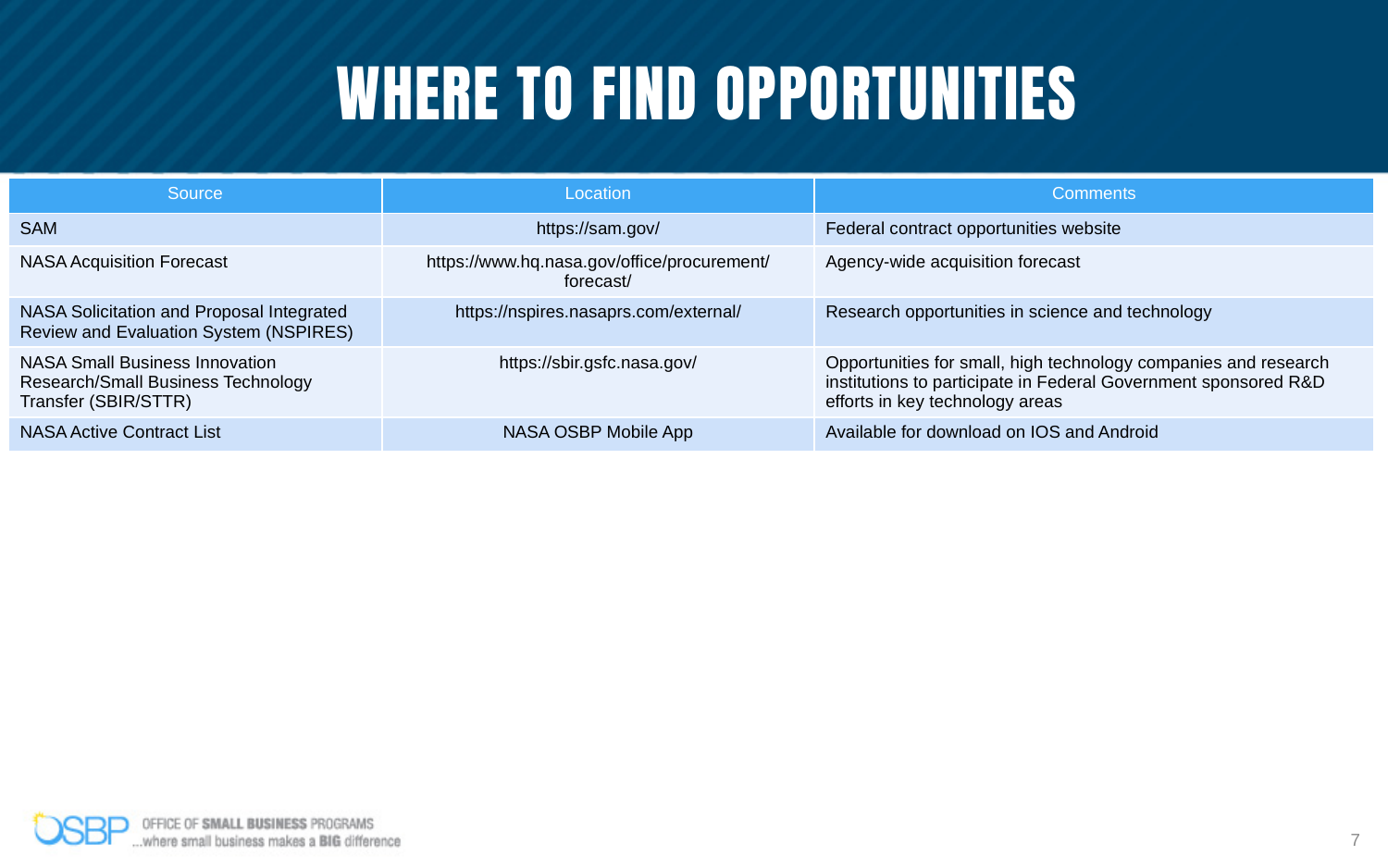

# Where to find opportunities
| Source | Location | Comments |
| --- | --- | --- |
| SAM | https://sam.gov/ | Federal contract opportunities website |
| NASA Acquisition Forecast | https://www.hq.nasa.gov/office/procurement/forecast/ | Agency-wide acquisition forecast |
| NASA Solicitation and Proposal Integrated Review and Evaluation System (NSPIRES) | https://nspires.nasaprs.com/external/ | Research opportunities in science and technology |
| NASA Small Business Innovation Research/Small Business Technology Transfer (SBIR/STTR) | https://sbir.gsfc.nasa.gov/ | Opportunities for small, high technology companies and research institutions to participate in Federal Government sponsored R&D efforts in key technology areas |
| NASA Active Contract List | NASA OSBP Mobile App | Available for download on IOS and Android |
7